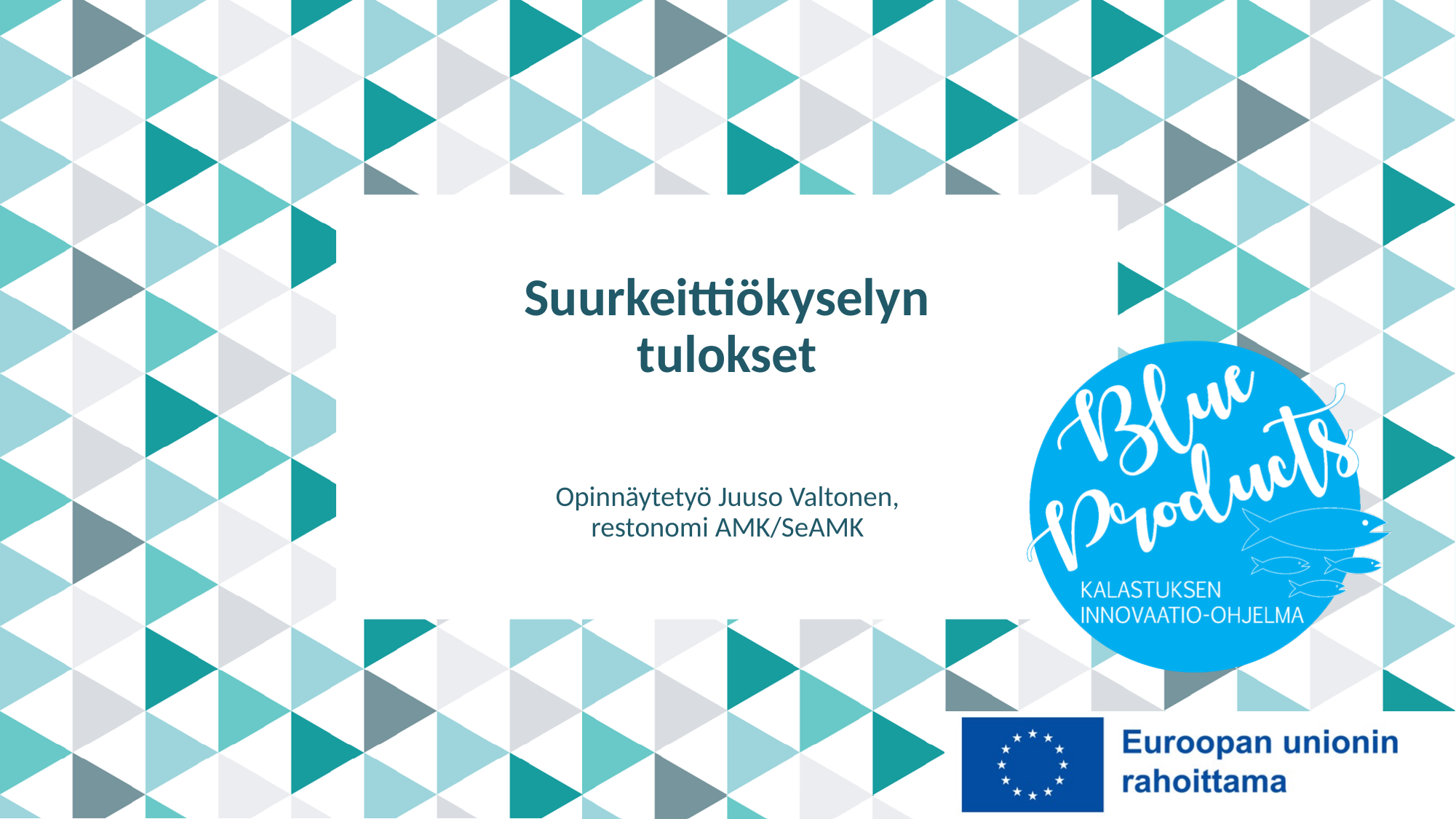

Suurkeittiökyselyn tulokset
Opinnäytetyö Juuso Valtonen, restonomi AMK/SeAMK